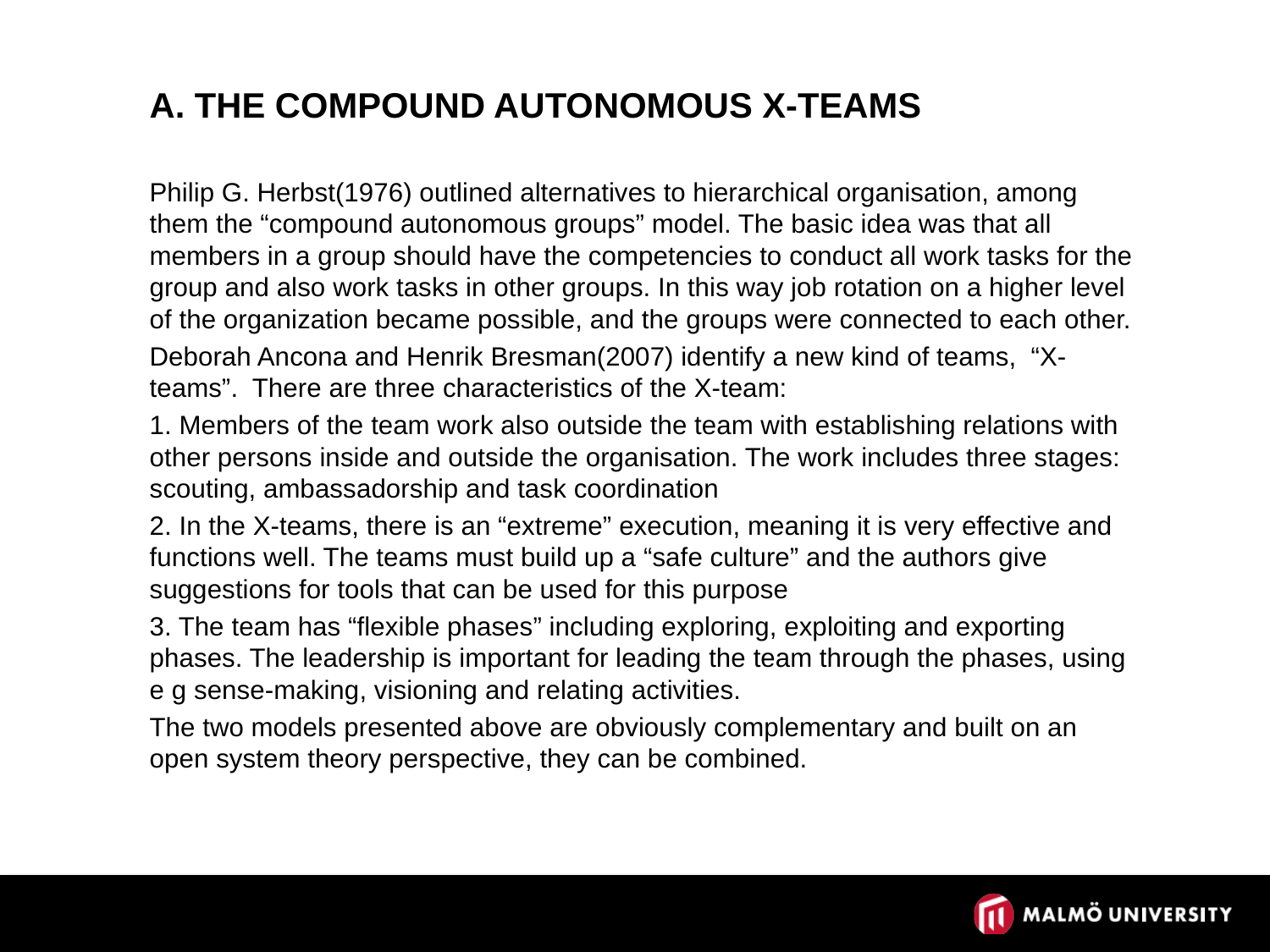

# a. The compound autonomous X-teams
Philip G. Herbst(1976) outlined alternatives to hierarchical organisation, among  them the “compound autonomous groups” model. The basic idea was that all members in a group should have the competencies to conduct all work tasks for the group and also work tasks in other groups. In this way job rotation on a higher level of the organization became possible, and the groups were connected to each other.
Deborah Ancona and Henrik Bresman(2007) identify a new kind of teams,  “X-teams”.  There are three characteristics of the X-team:
1. Members of the team work also outside the team with establishing relations with other persons inside and outside the organisation. The work includes three stages: scouting, ambassadorship and task coordination
2. In the X-teams, there is an “extreme” execution, meaning it is very effective and functions well. The teams must build up a “safe culture” and the authors give suggestions for tools that can be used for this purpose
3. The team has “flexible phases” including exploring, exploiting and exporting phases. The leadership is important for leading the team through the phases, using e g sense-making, visioning and relating activities.
The two models presented above are obviously complementary and built on an open system theory perspective, they can be combined.